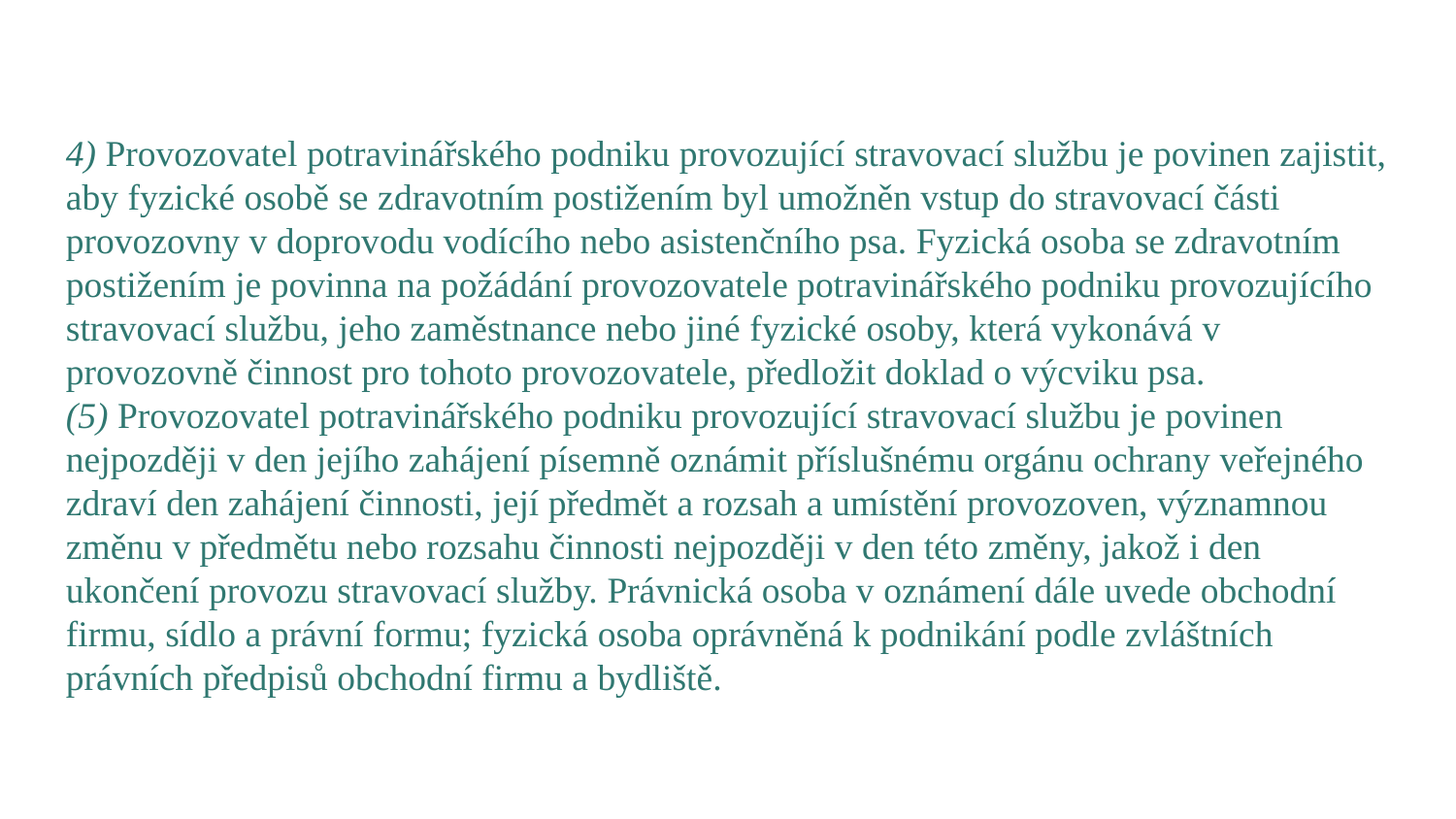

4) Provozovatel potravinářského podniku provozující stravovací službu je povinen zajistit, aby fyzické osobě se zdravotním postižením byl umožněn vstup do stravovací části provozovny v doprovodu vodícího nebo asistenčního psa. Fyzická osoba se zdravotním postižením je povinna na požádání provozovatele potravinářského podniku provozujícího stravovací službu, jeho zaměstnance nebo jiné fyzické osoby, která vykonává v provozovně činnost pro tohoto provozovatele, předložit doklad o výcviku psa.
(5) Provozovatel potravinářského podniku provozující stravovací službu je povinen nejpozději v den jejího zahájení písemně oznámit příslušnému orgánu ochrany veřejného zdraví den zahájení činnosti, její předmět a rozsah a umístění provozoven, významnou změnu v předmětu nebo rozsahu činnosti nejpozději v den této změny, jakož i den ukončení provozu stravovací služby. Právnická osoba v oznámení dále uvede obchodní firmu, sídlo a právní formu; fyzická osoba oprávněná k podnikání podle zvláštních právních předpisů obchodní firmu a bydliště.